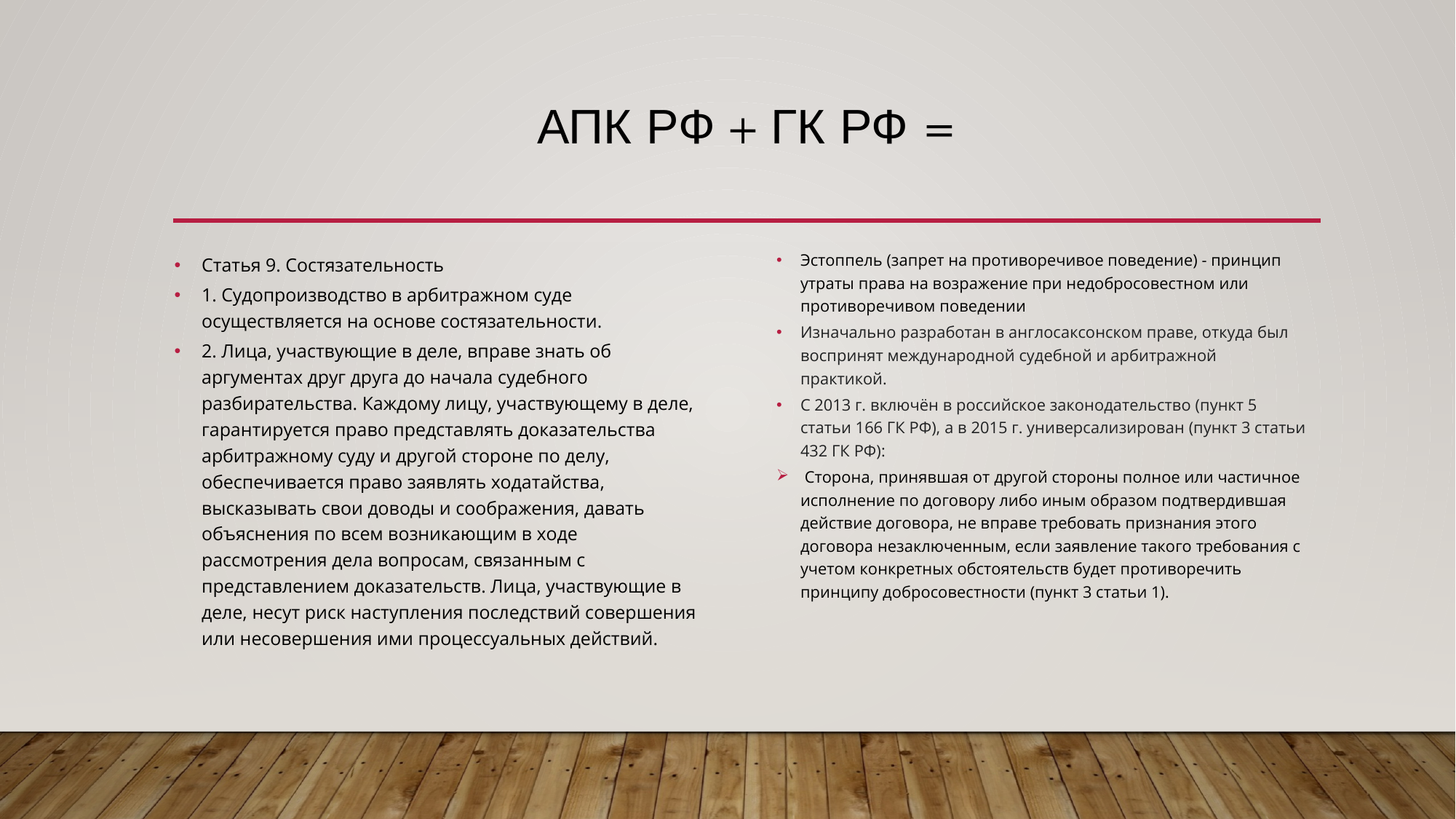

# АПК РФ + ГК РФ =
Эстоппель (запрет на противоречивое поведение) - принцип утраты права на возражение при недобросовестном или противоречивом поведении
Изначально разработан в англосаксонском праве, откуда был воспринят международной судебной и арбитражной практикой.
С 2013 г. включён в российское законодательство (пункт 5 статьи 166 ГК РФ), а в 2015 г. универсализирован (пункт 3 статьи 432 ГК РФ):
 Сторона, принявшая от другой стороны полное или частичное исполнение по договору либо иным образом подтвердившая действие договора, не вправе требовать признания этого договора незаключенным, если заявление такого требования с учетом конкретных обстоятельств будет противоречить принципу добросовестности (пункт 3 статьи 1).

Статья 9. Состязательность
1. Судопроизводство в арбитражном суде осуществляется на основе состязательности.
2. Лица, участвующие в деле, вправе знать об аргументах друг друга до начала судебного разбирательства. Каждому лицу, участвующему в деле, гарантируется право представлять доказательства арбитражному суду и другой стороне по делу, обеспечивается право заявлять ходатайства, высказывать свои доводы и соображения, давать объяснения по всем возникающим в ходе рассмотрения дела вопросам, связанным с представлением доказательств. Лица, участвующие в деле, несут риск наступления последствий совершения или несовершения ими процессуальных действий.